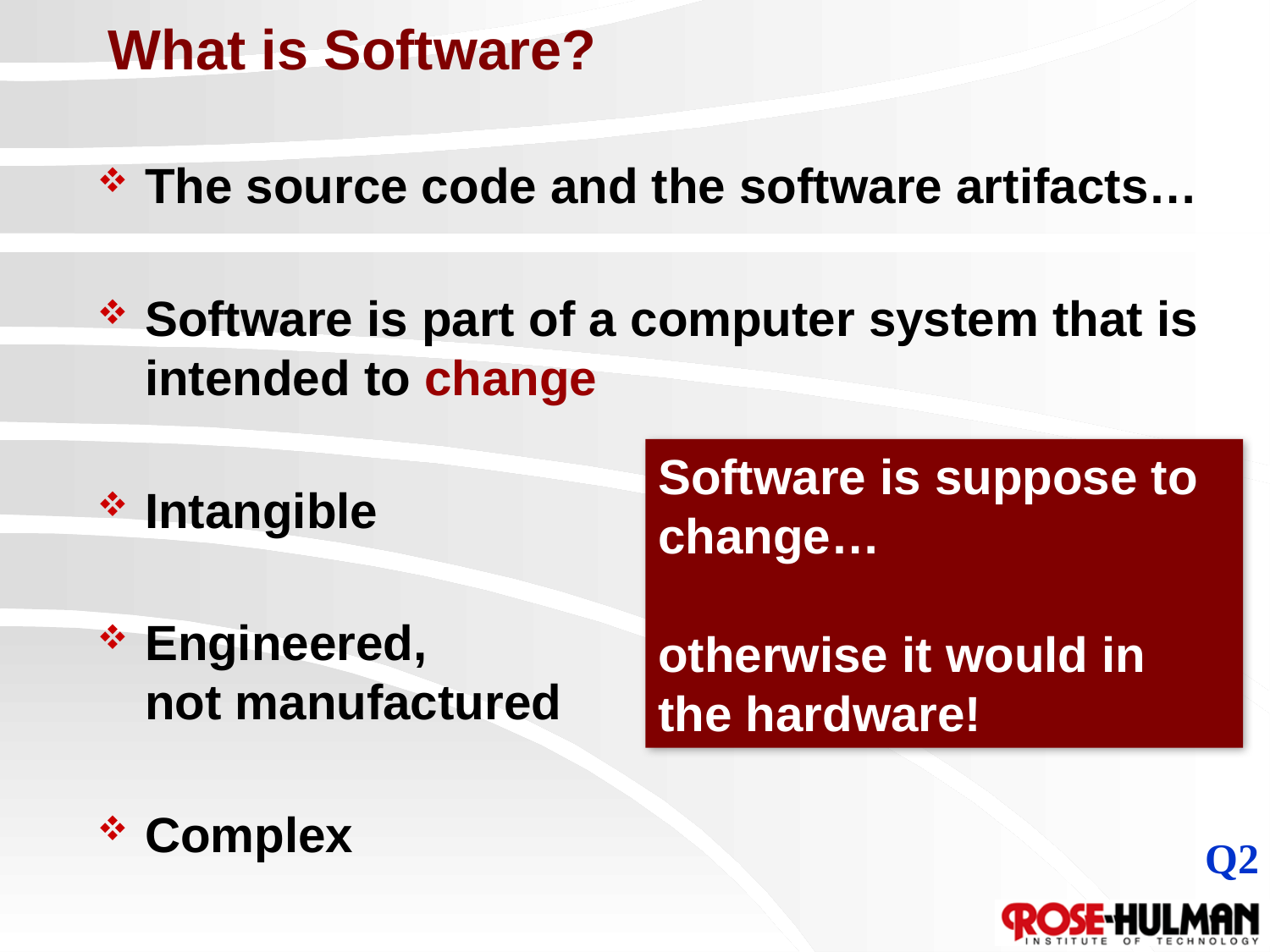

# What is Software?
The source code and the software artifacts…
Software is part of a computer system that is intended to change
Intangible
Engineered,
not manufactured
Complex
Software is suppose to change…
otherwise it would in the hardware!
Q2